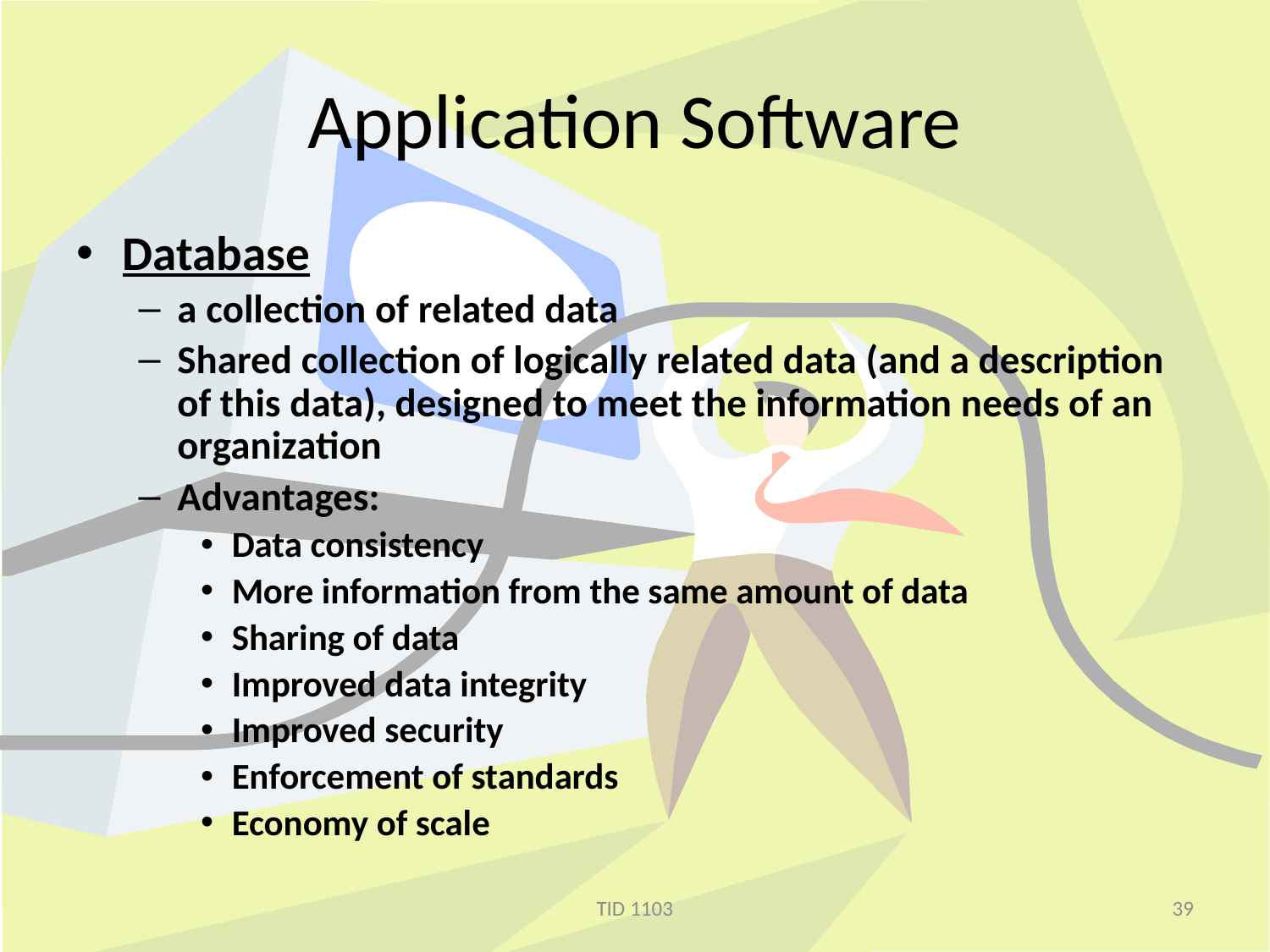

# Application Software
Database
a collection of related data
Shared collection of logically related data (and a description of this data), designed to meet the information needs of an organization
Advantages:
Data consistency
More information from the same amount of data
Sharing of data
Improved data integrity
Improved security
Enforcement of standards
Economy of scale
TID 1103
39